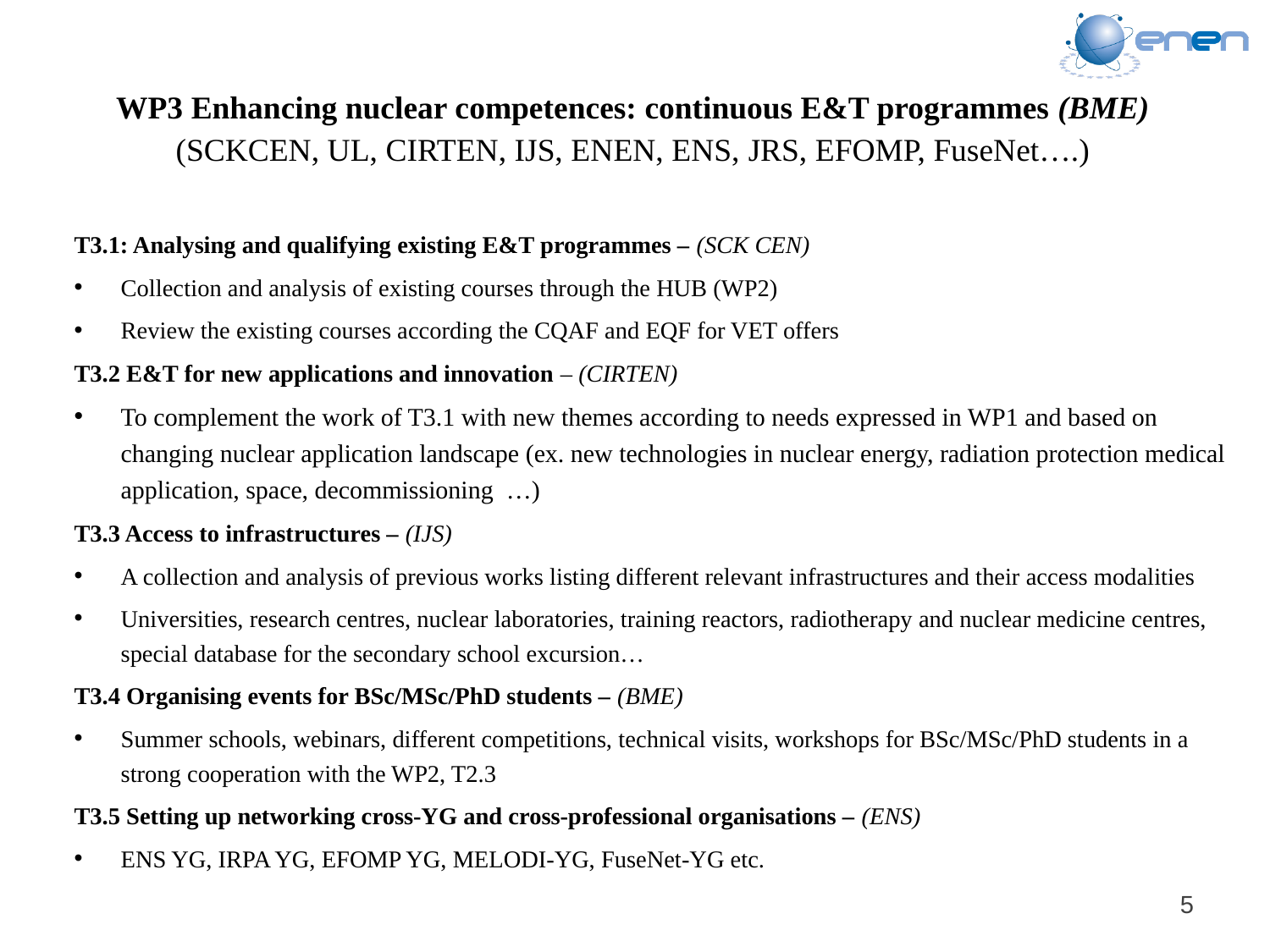

# WP3 Enhancing nuclear competences: continuous E&T programmes (BME) (SCKCEN, UL, CIRTEN, IJS, ENEN, ENS, JRS, EFOMP, FuseNet….)
T3.1: Analysing and qualifying existing E&T programmes – (SCK CEN)
Collection and analysis of existing courses through the HUB (WP2)
Review the existing courses according the CQAF and EQF for VET offers
T3.2 E&T for new applications and innovation – (CIRTEN)
To complement the work of T3.1 with new themes according to needs expressed in WP1 and based on changing nuclear application landscape (ex. new technologies in nuclear energy, radiation protection medical application, space, decommissioning  …)
T3.3 Access to infrastructures – (IJS)
A collection and analysis of previous works listing different relevant infrastructures and their access modalities
Universities, research centres, nuclear laboratories, training reactors, radiotherapy and nuclear medicine centres, special database for the secondary school excursion…
T3.4 Organising events for BSc/MSc/PhD students – (BME)
Summer schools, webinars, different competitions, technical visits, workshops for BSc/MSc/PhD students in a strong cooperation with the WP2, T2.3
T3.5 Setting up networking cross-YG and cross-professional organisations – (ENS)
ENS YG, IRPA YG, EFOMP YG, MELODI-YG, FuseNet-YG etc.

5